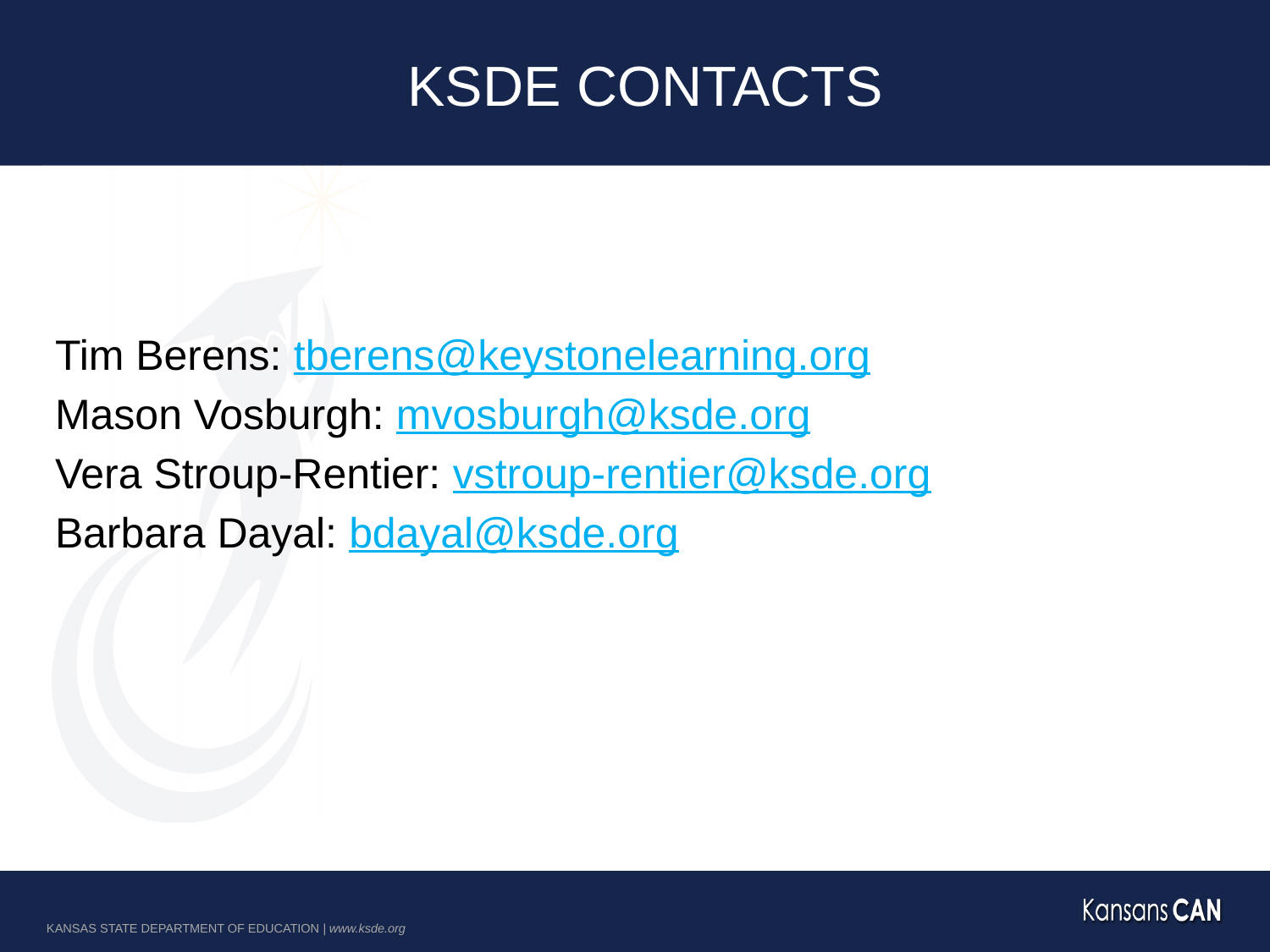

# KSDE CONTACTS
Tim Berens: tberens@keystonelearning.org
Mason Vosburgh: mvosburgh@ksde.org
Vera Stroup-Rentier: vstroup-rentier@ksde.org
Barbara Dayal: bdayal@ksde.org